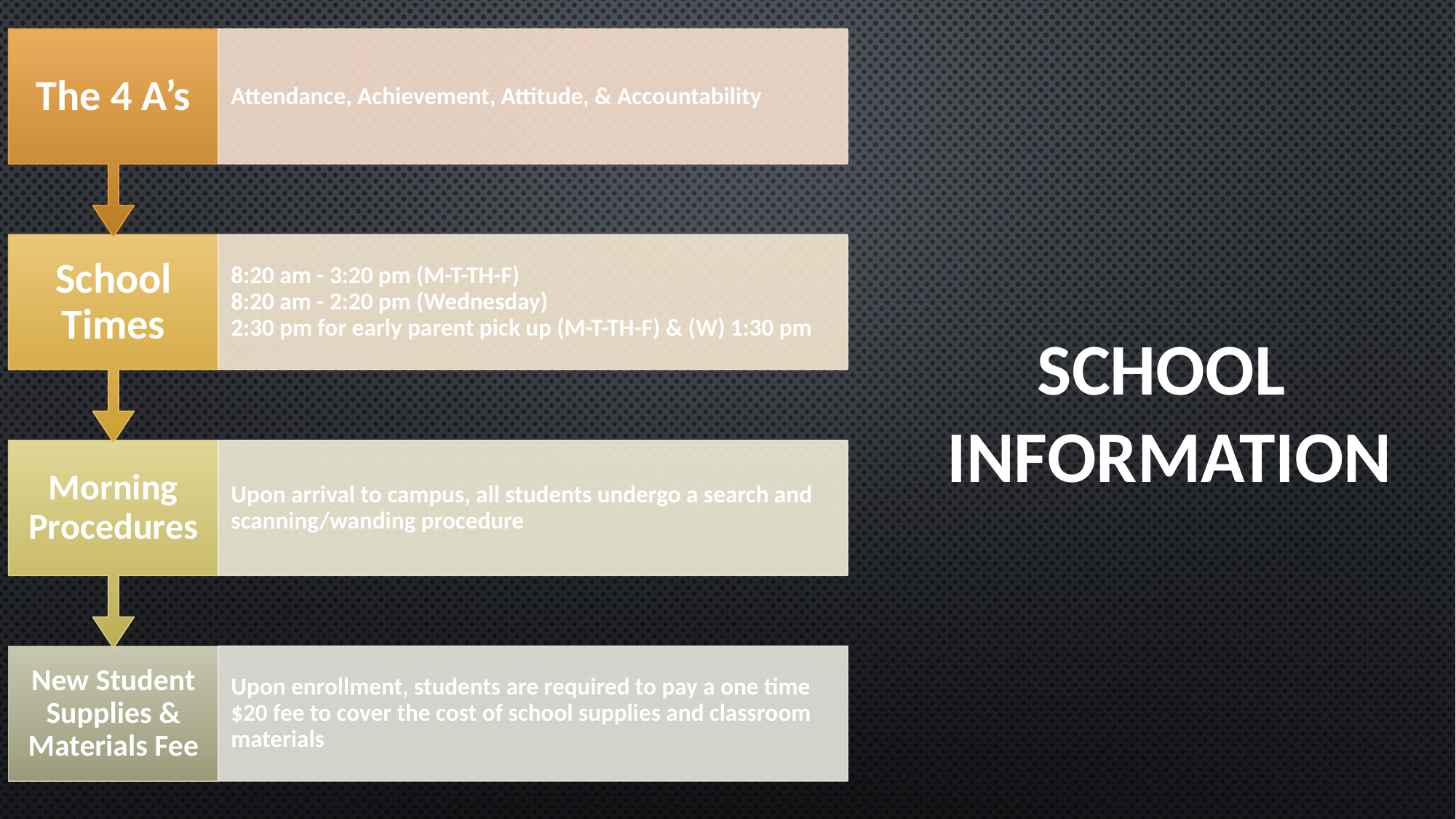

New Student Supplies & Materials Fee
Upon enrollment, students are required to pay a one time $20 fee to cover the cost of school supplies and classroom materials
Morning Procedures
Upon arrival to campus, all students undergo a search and scanning/wanding procedure
School Times
8:20 am - 3:20 pm (M-T-TH-F)
8:20 am - 2:20 pm (Wednesday)
2:30 pm for early parent pick up (M-T-TH-F) & (W) 1:30 pm
The 4 A’s
Attendance, Achievement, Attitude, & Accountability
# SCHOOL  INFORMATION